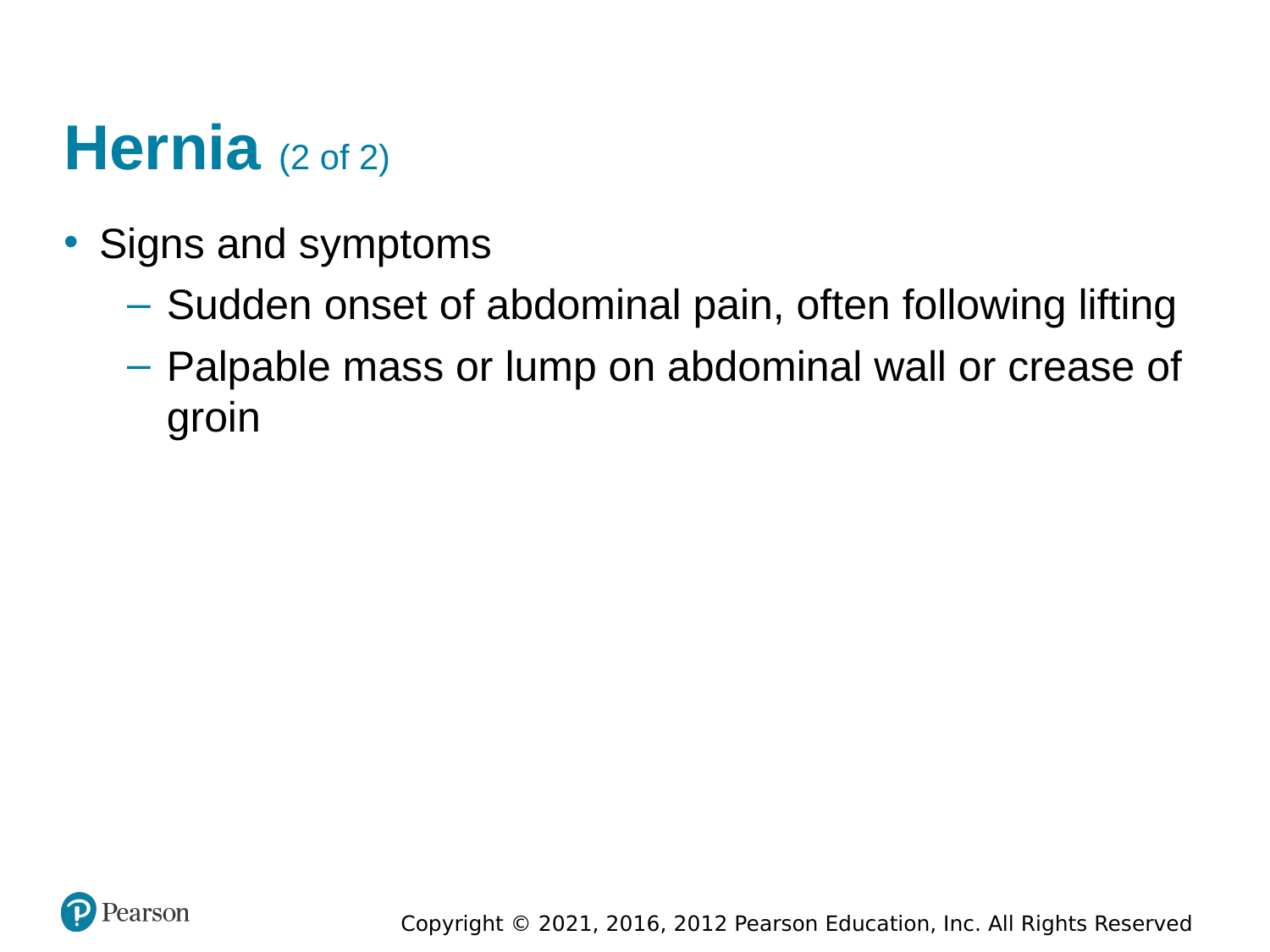

# Hernia (2 of 2)
Signs and symptoms
Sudden onset of abdominal pain, often following lifting
Palpable mass or lump on abdominal wall or crease of groin